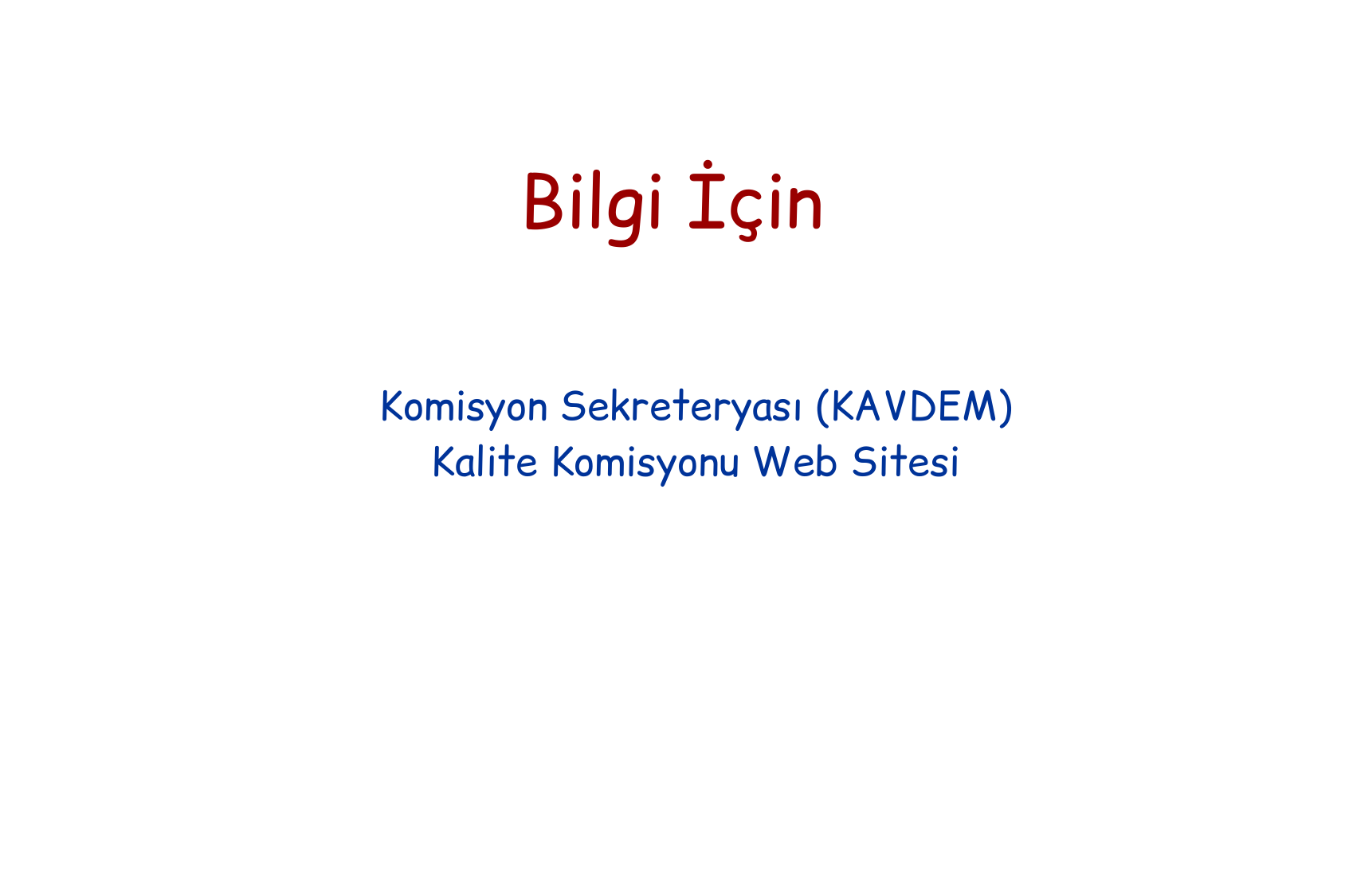

# Bilgi İçin
Komisyon Sekreteryası (KAVDEM)
Kalite Komisyonu Web Sitesi